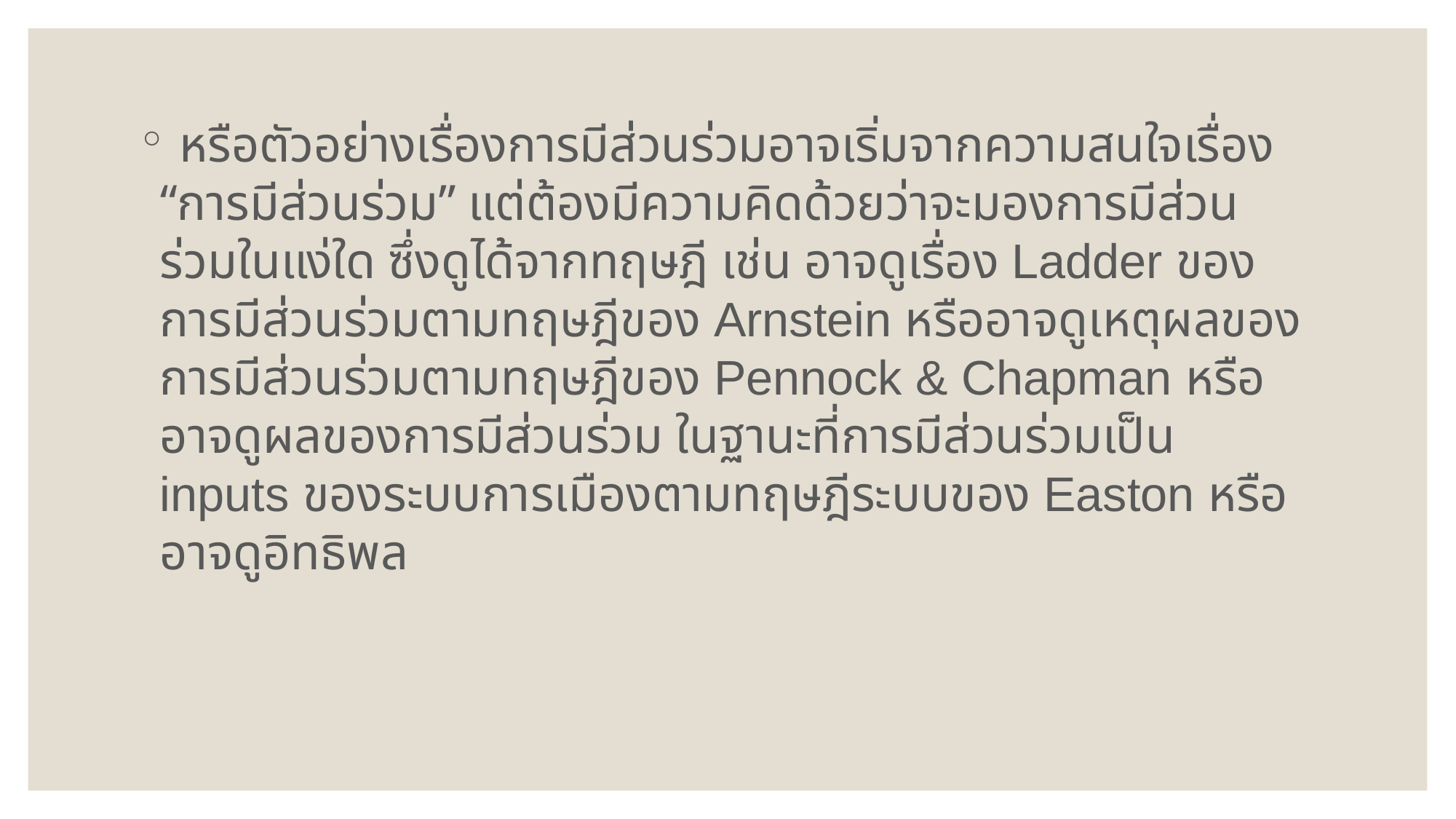

หรือตัวอย่างเรื่องการมีส่วนร่วมอาจเริ่มจากความสนใจเรื่อง “การมีส่วนร่วม” แต่ต้องมีความคิดด้วยว่าจะมองการมีส่วนร่วมในแง่ใด ซึ่งดูได้จากทฤษฎี เช่น อาจดูเรื่อง Ladder ของการมีส่วนร่วมตามทฤษฎีของ Arnstein หรืออาจดูเหตุผลของการมีส่วนร่วมตามทฤษฎีของ Pennock & Chapman หรืออาจดูผลของการมีส่วนร่วม ในฐานะที่การมีส่วนร่วมเป็น inputs ของระบบการเมืองตามทฤษฎีระบบของ Easton หรืออาจดูอิทธิพล